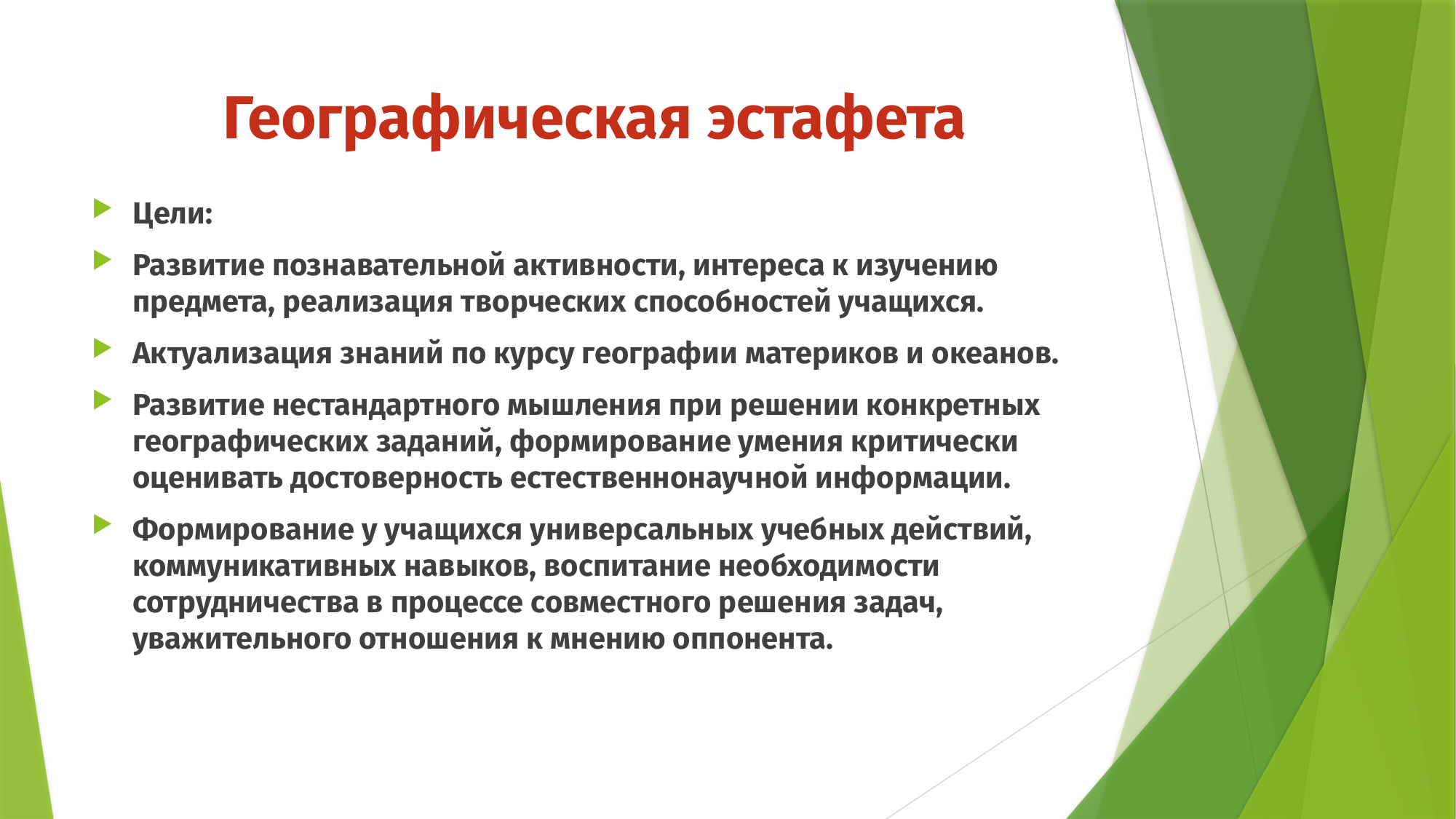

# Географическая эстафета
Цели:
Развитие познавательной активности, интереса к изучению предмета, реализация творческих способностей учащихся.
Актуализация знаний по курсу географии материков и океанов.
Развитие нестандартного мышления при решении конкретных географических заданий, формирование умения критически оценивать достоверность естественнонаучной информации.
Формирование у учащихся универсальных учебных действий, коммуникативных навыков, воспитание необходимости сотрудничества в процессе совместного решения задач, уважительного отношения к мнению оппонента.